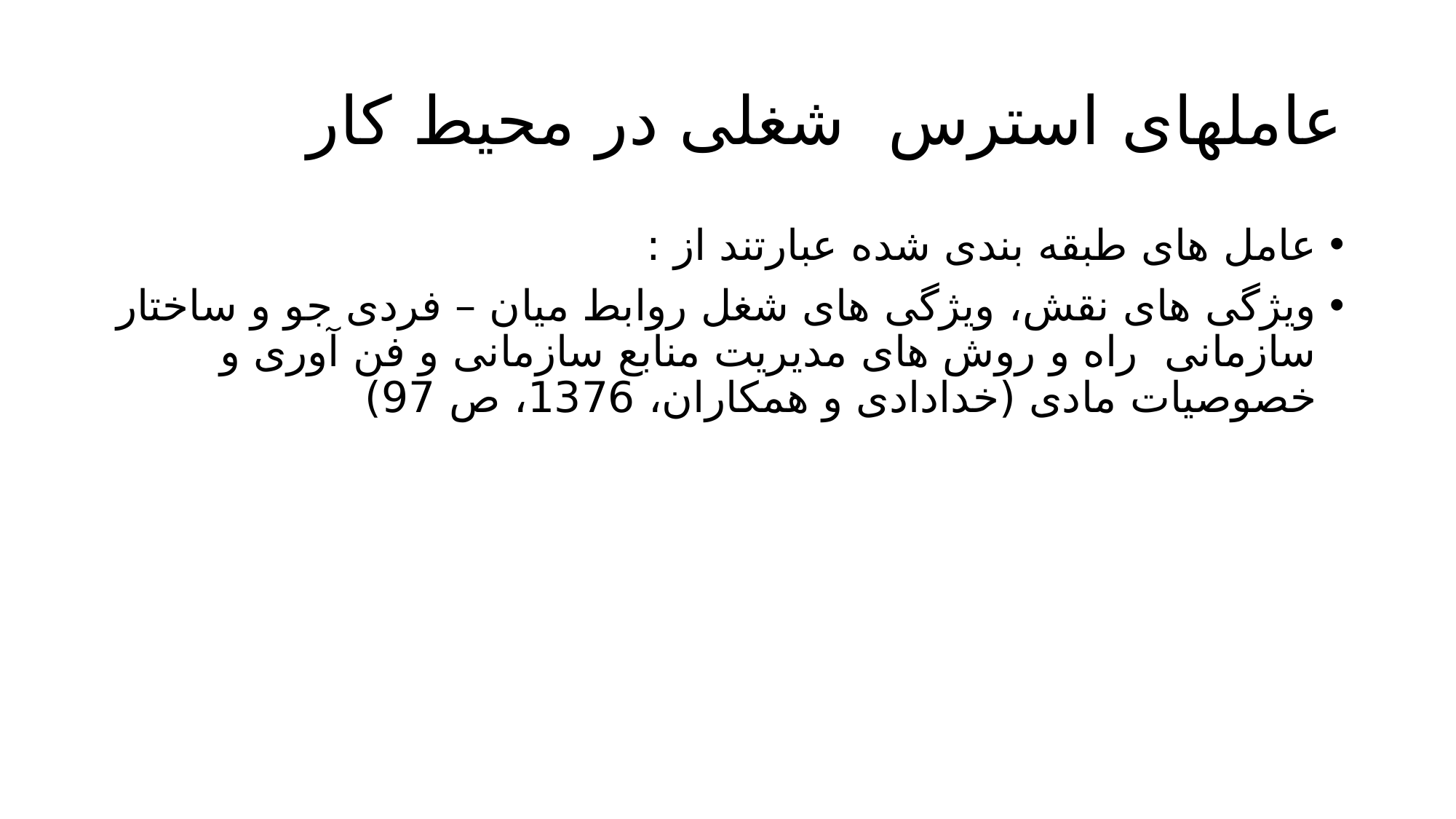

# عاملهای استرس  شغلی در محیط کار
عامل های طبقه بندی شده عبارتند از :
ویژگی های نقش، ویژگی های شغل روابط میان – فردی جو و ساختار سازمانی  راه و روش های مدیریت منابع سازمانی و فن آوری و خصوصیات مادی (خدادادی و همکاران، 1376، ص 97)